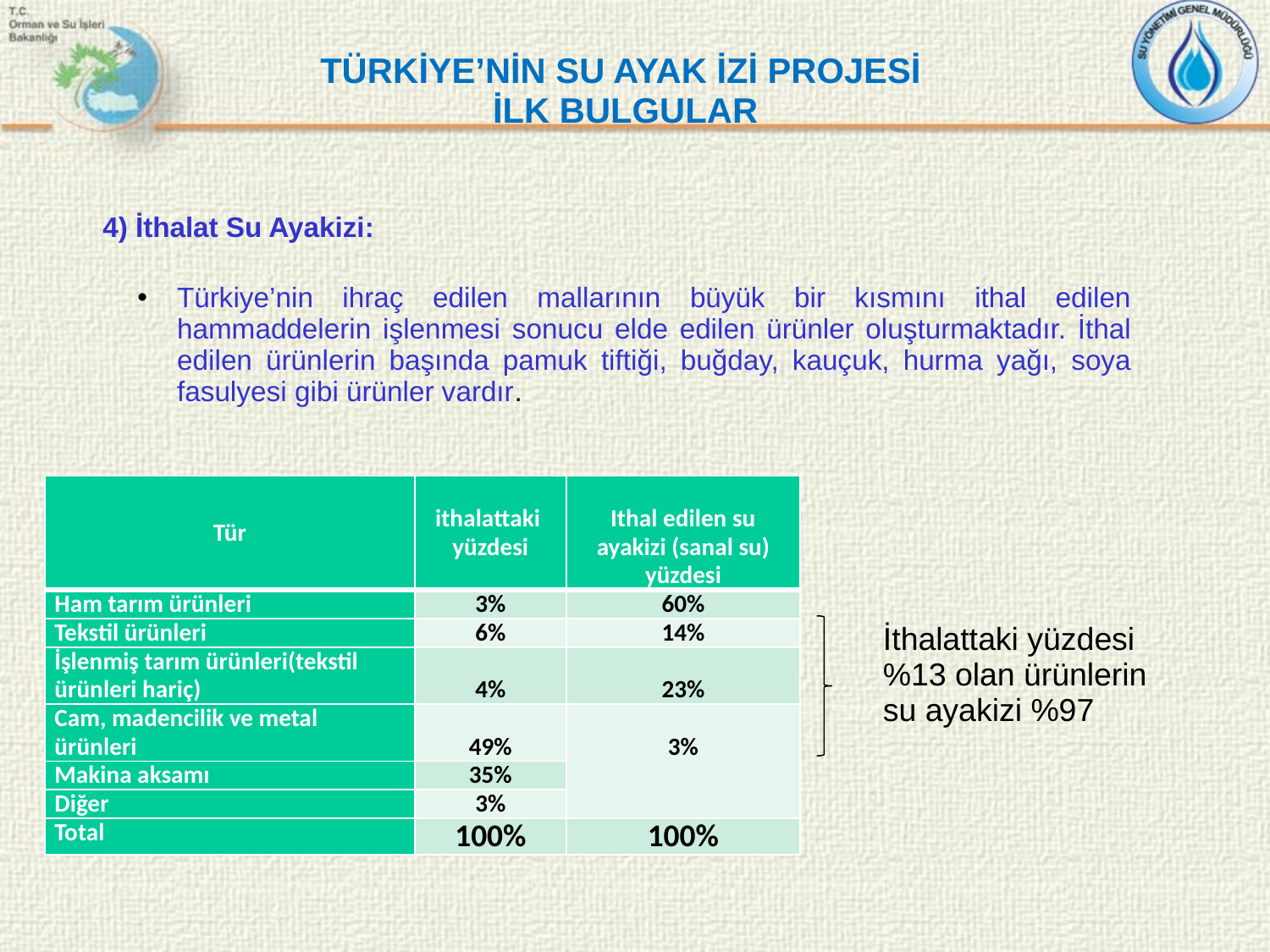

TÜRKİYE’NİN SU AYAK İZİ PROJESİ
İLK BULGULAR

4) İthalat Su Ayakizi:
Türkiye’nin ihraç edilen mallarının büyük bir kısmını ithal edilen hammaddelerin işlenmesi sonucu elde edilen ürünler oluşturmaktadır. İthal edilen ürünlerin başında pamuk tiftiği, buğday, kauçuk, hurma yağı, soya fasulyesi gibi ürünler vardır.

| Tür | ithalattaki yüzdesi | Ithal edilen su ayakizi (sanal su) yüzdesi |
| --- | --- | --- |
| Ham tarım ürünleri | 3% | 60% |
| Tekstil ürünleri | 6% | 14% |
| İşlenmiş tarım ürünleri(tekstil ürünleri hariç) | 4% | 23% |
| Cam, madencilik ve metal ürünleri | 49% | 3% |
| Makina aksamı | 35% |  |
| Diğer | 3% |  |
| Total | 100% | 100% |

İthalattaki yüzdesi %13 olan ürünlerin su ayakizi %97